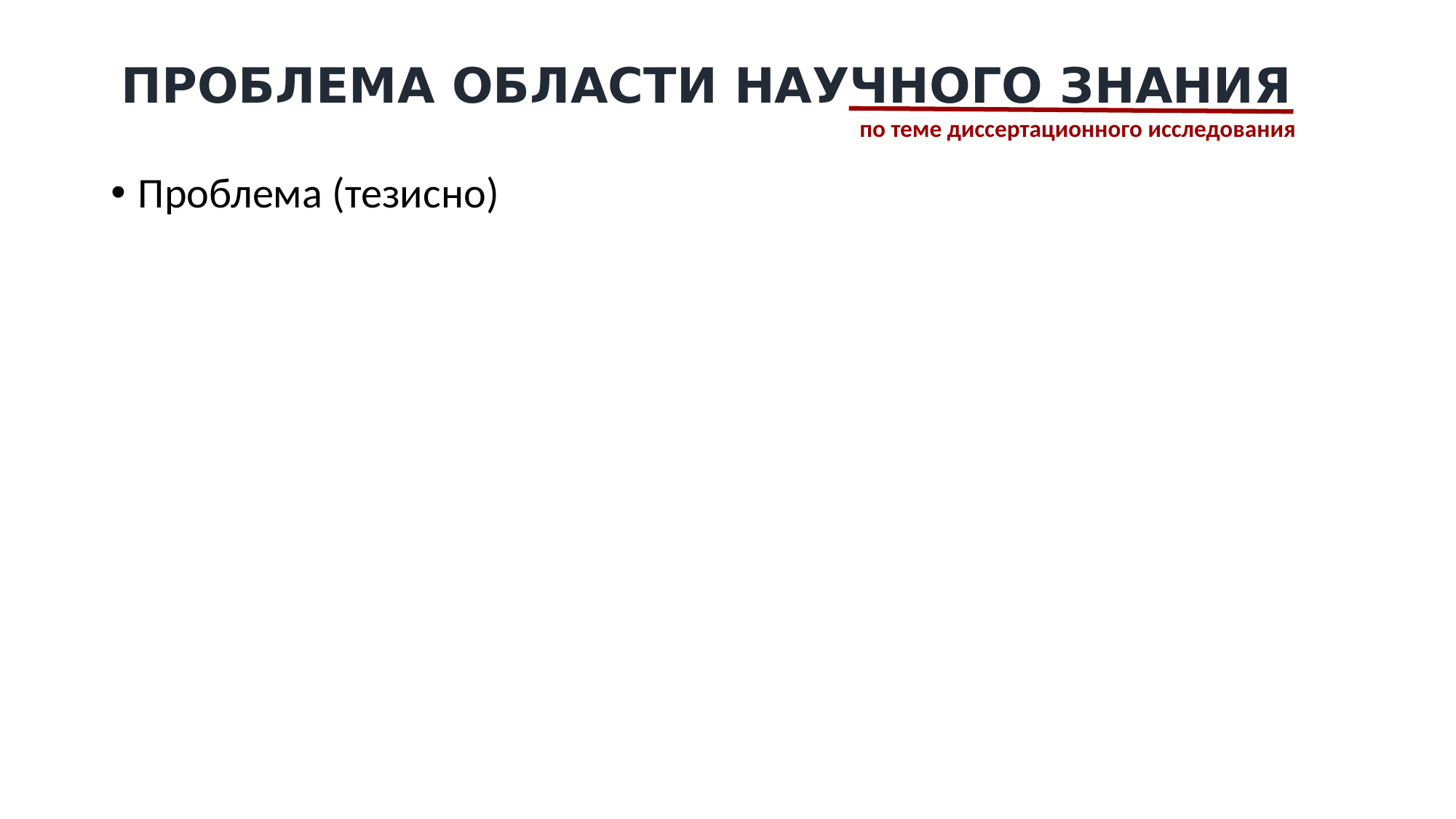

# ПРОБЛЕМА ОБЛАСТИ НАУЧНОГО ЗНАНИЯ
по теме диссертационного исследования
Проблема (тезисно)